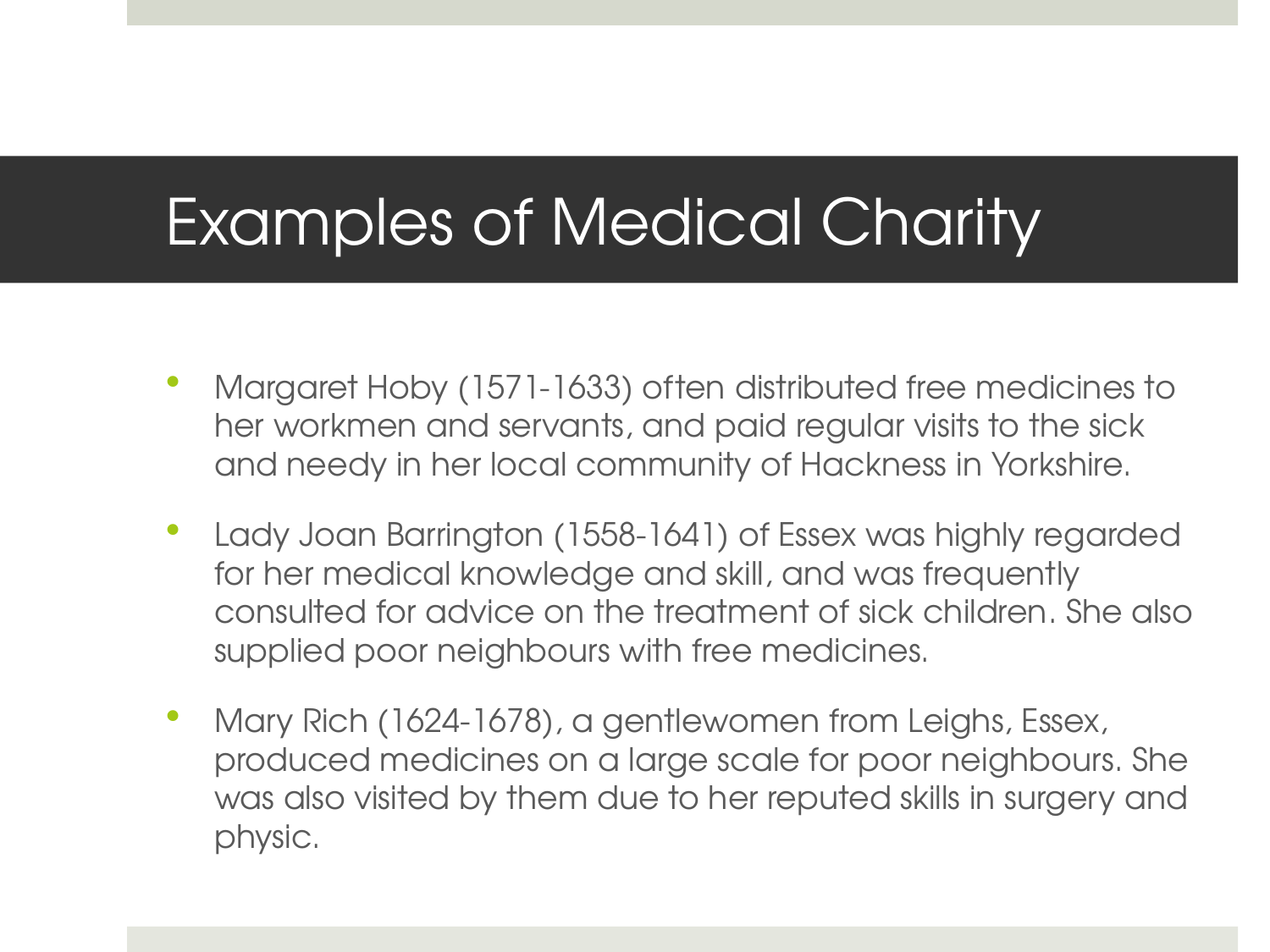

# Examples of Medical Charity
Margaret Hoby (1571-1633) often distributed free medicines to her workmen and servants, and paid regular visits to the sick and needy in her local community of Hackness in Yorkshire.
Lady Joan Barrington (1558-1641) of Essex was highly regarded for her medical knowledge and skill, and was frequently consulted for advice on the treatment of sick children. She also supplied poor neighbours with free medicines.
Mary Rich (1624-1678), a gentlewomen from Leighs, Essex,  produced medicines on a large scale for poor neighbours. She was also visited by them due to her reputed skills in surgery and physic.